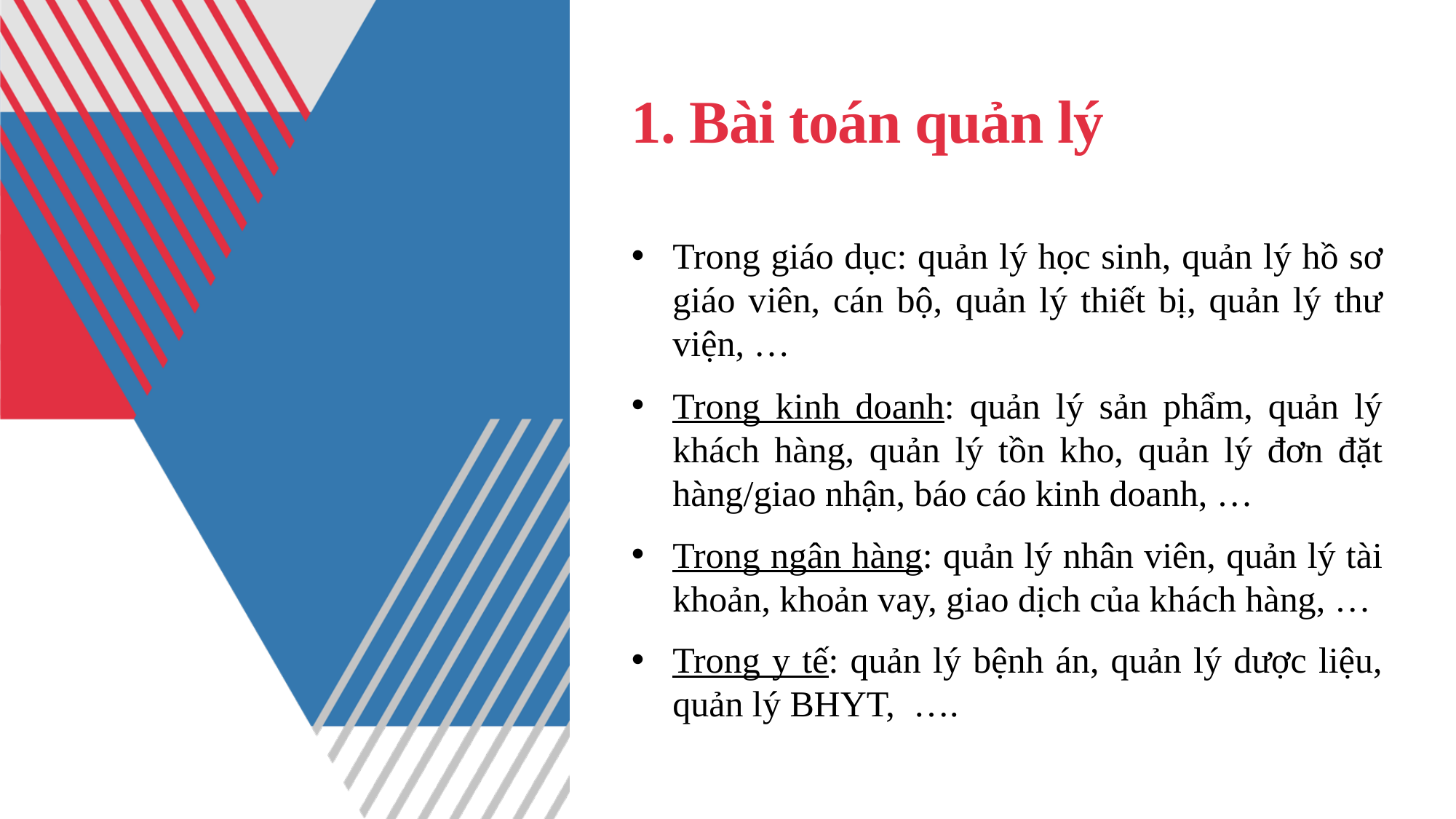

# 1. Bài toán quản lý
Trong giáo dục: quản lý học sinh, quản lý hồ sơ giáo viên, cán bộ, quản lý thiết bị, quản lý thư viện, …
Trong kinh doanh: quản lý sản phẩm, quản lý khách hàng, quản lý tồn kho, quản lý đơn đặt hàng/giao nhận, báo cáo kinh doanh, …
Trong ngân hàng: quản lý nhân viên, quản lý tài khoản, khoản vay, giao dịch của khách hàng, …
Trong y tế: quản lý bệnh án, quản lý dược liệu, quản lý BHYT,  ….